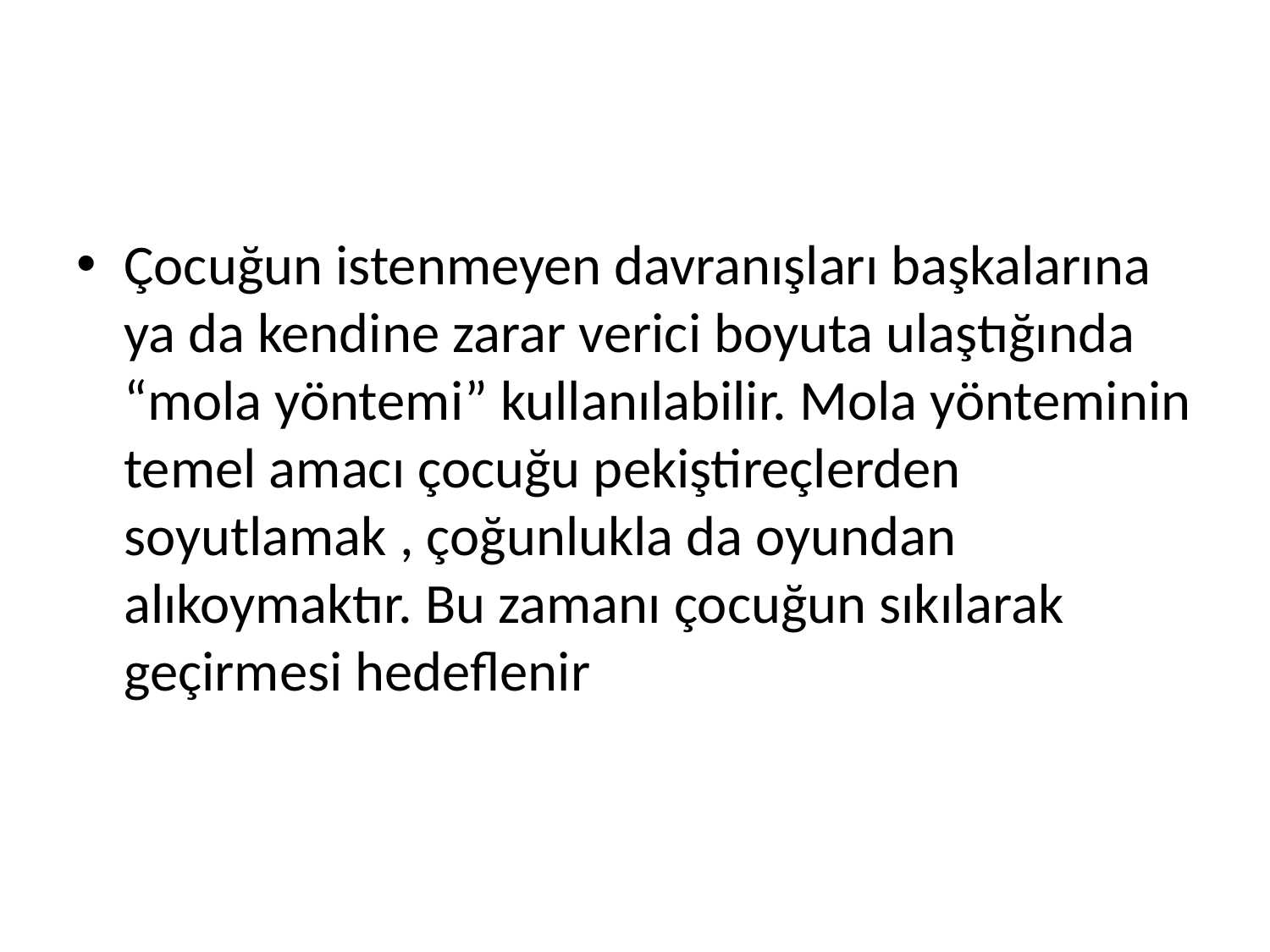

Çocuğun istenmeyen davranışları başkalarına ya da kendine zarar verici boyuta ulaştığında “mola yöntemi” kullanılabilir. Mola yönteminin temel amacı çocuğu pekiştireçlerden soyutlamak , çoğunlukla da oyundan alıkoymaktır. Bu zamanı çocuğun sıkılarak geçirmesi hedeflenir